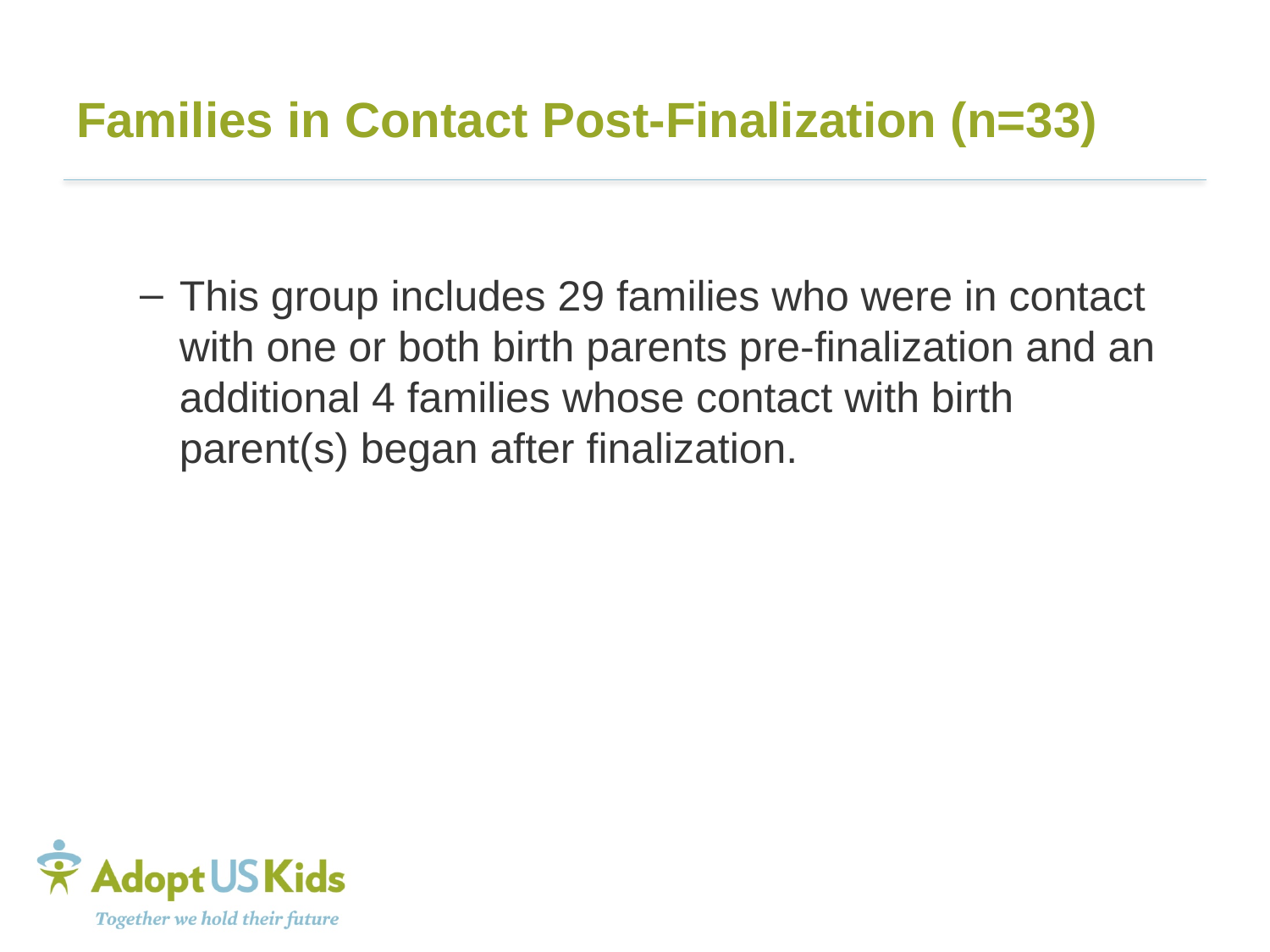

# Families in Contact Post-Finalization (n=33)

This group includes 29 families who were in contact with one or both birth parents pre-finalization and an additional 4 families whose contact with birth parent(s) began after finalization.